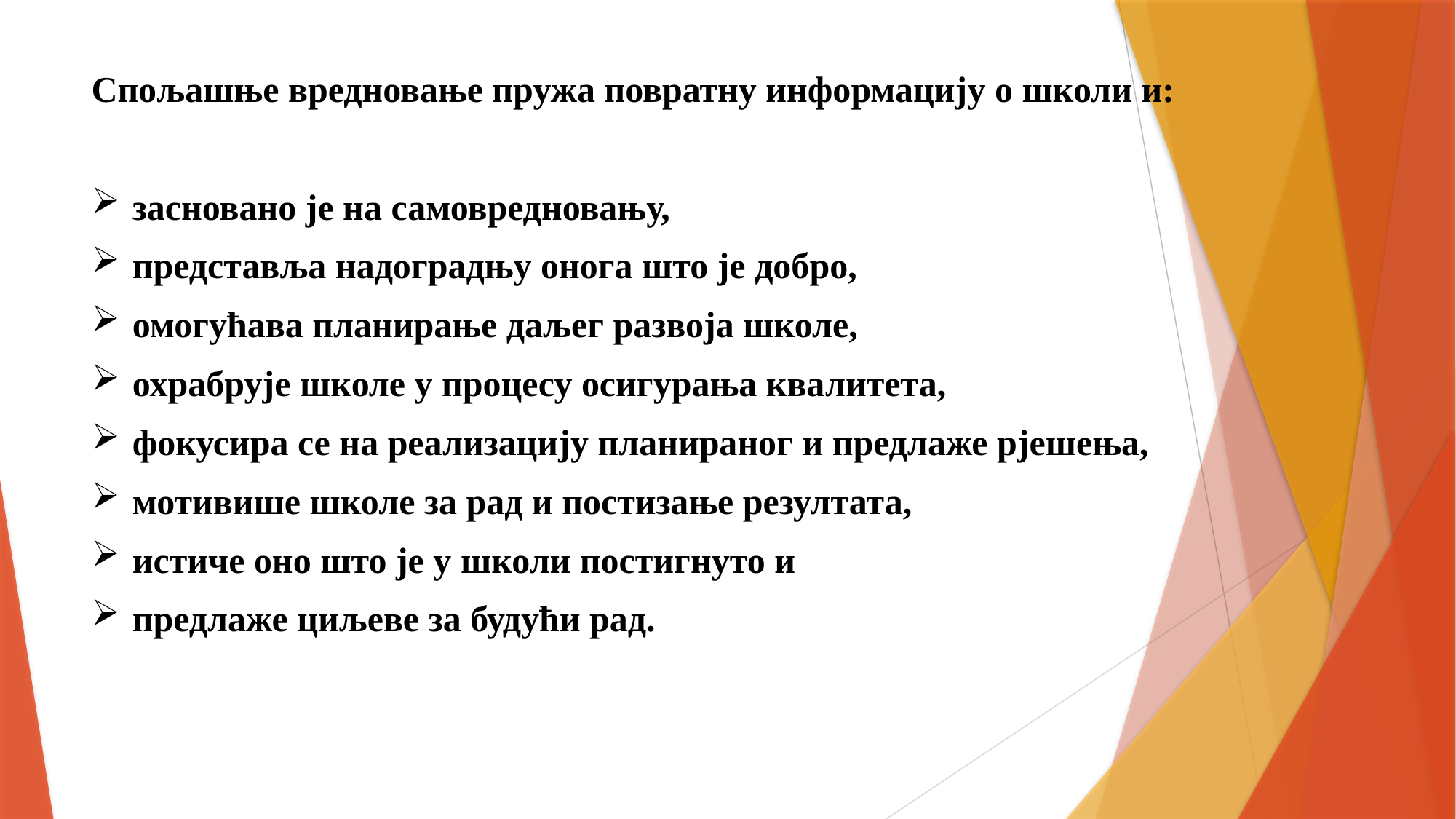

Спољашње вредновање пружа повратну информацију о школи и:

засновано је на самовредновању,
представља надоградњу онога што је добро,
омогућава планирање даљег развоја школе,
охрабрује школе у процесу осигурања квалитета,
фокусира се на реализацију планираног и предлаже рјешења,
мотивише школе за рад и постизање резултата,
истиче оно што је у школи постигнуто и
предлаже циљеве за будући рад.